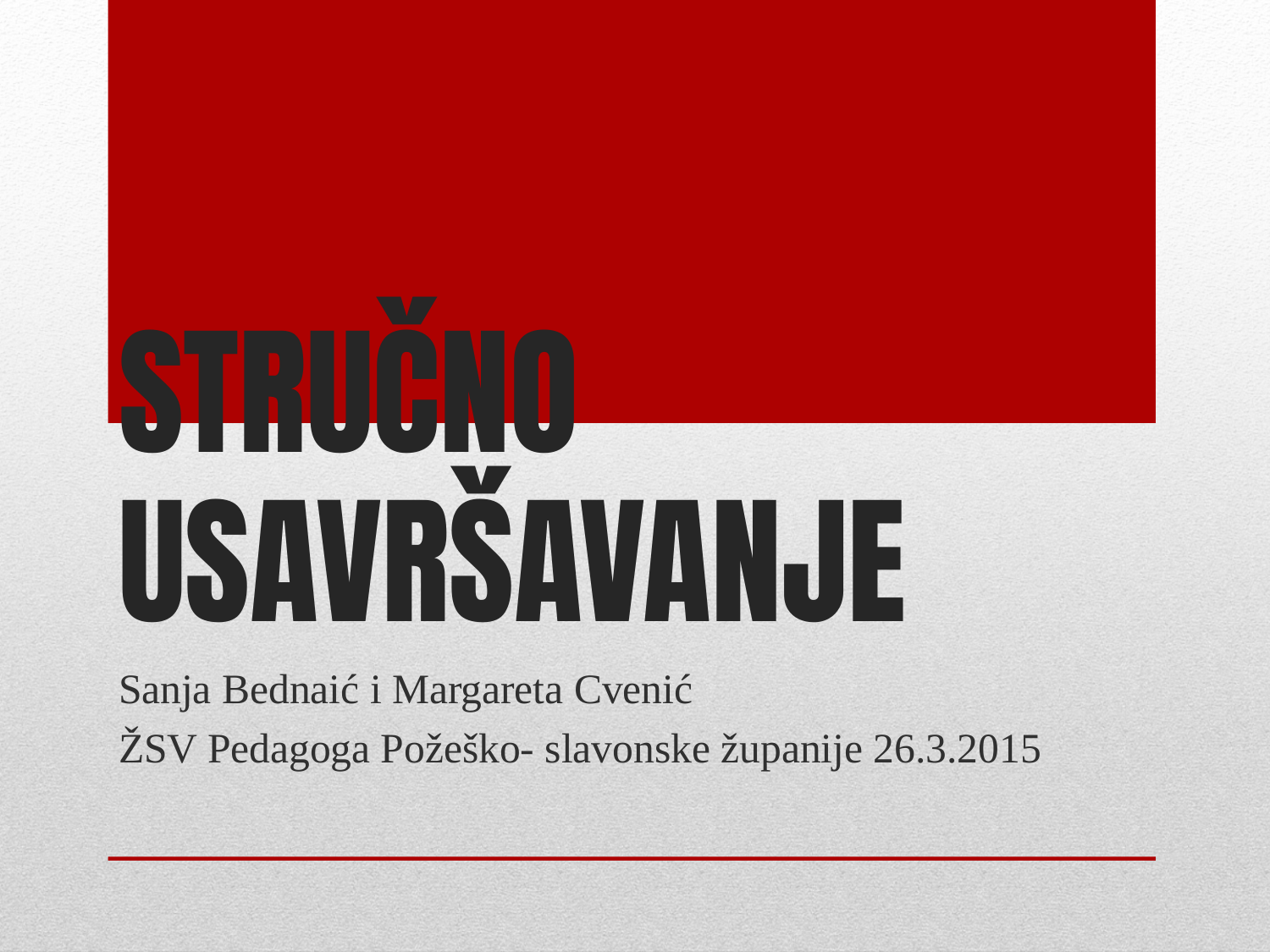

# STRUČNO USAVRŠAVANJE
Sanja Bednaić i Margareta Cvenić
ŽSV Pedagoga Požeško- slavonske županije 26.3.2015